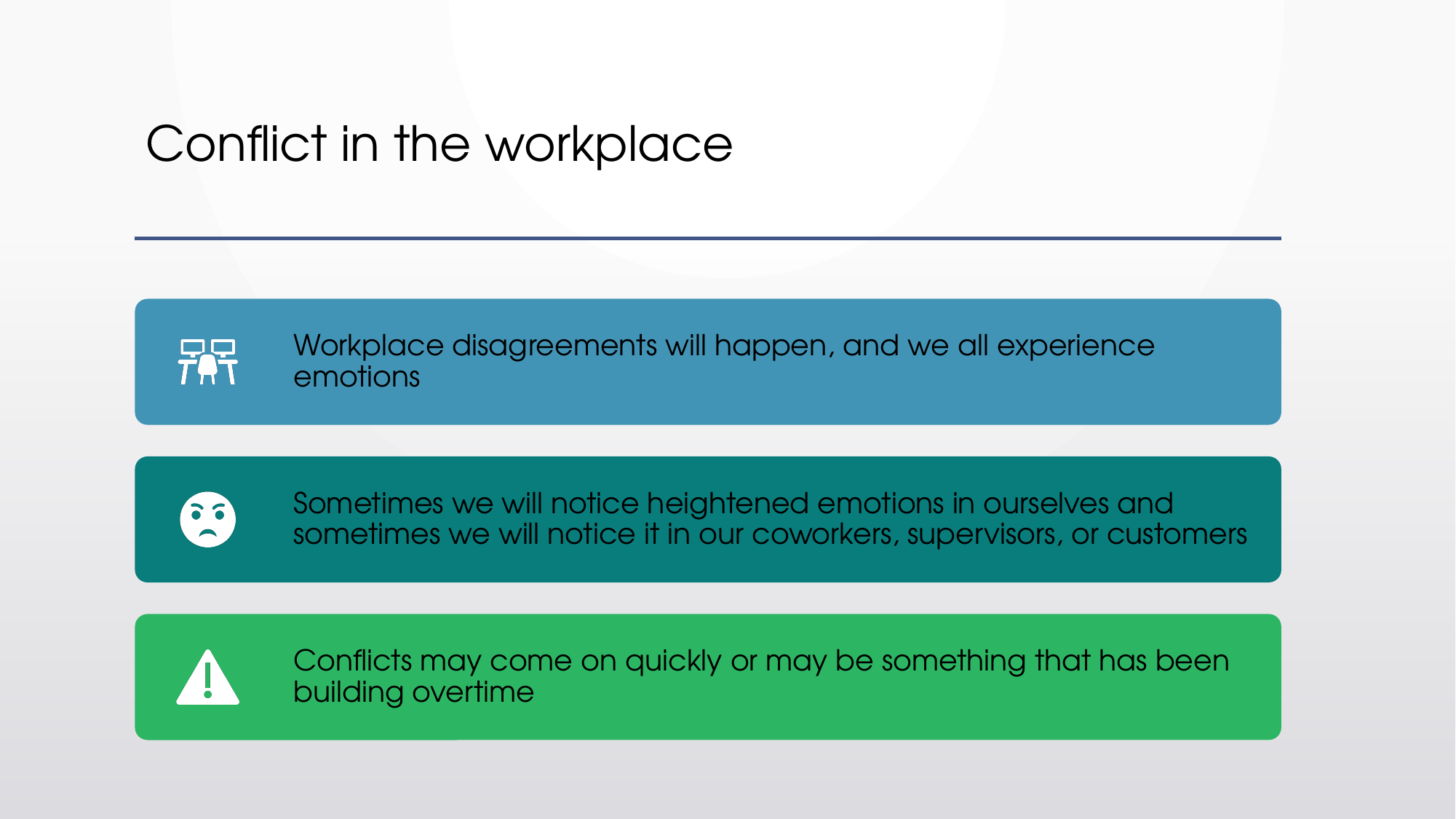

# Conflict in the workplace

Workplace disagreements will happen, and we all experience emotions
Sometimes we will notice heightened emotions in ourselves and sometimes we will notice it in our coworkers, supervisors, or customers
Conflicts may come on quickly or may be something that has been building overtime